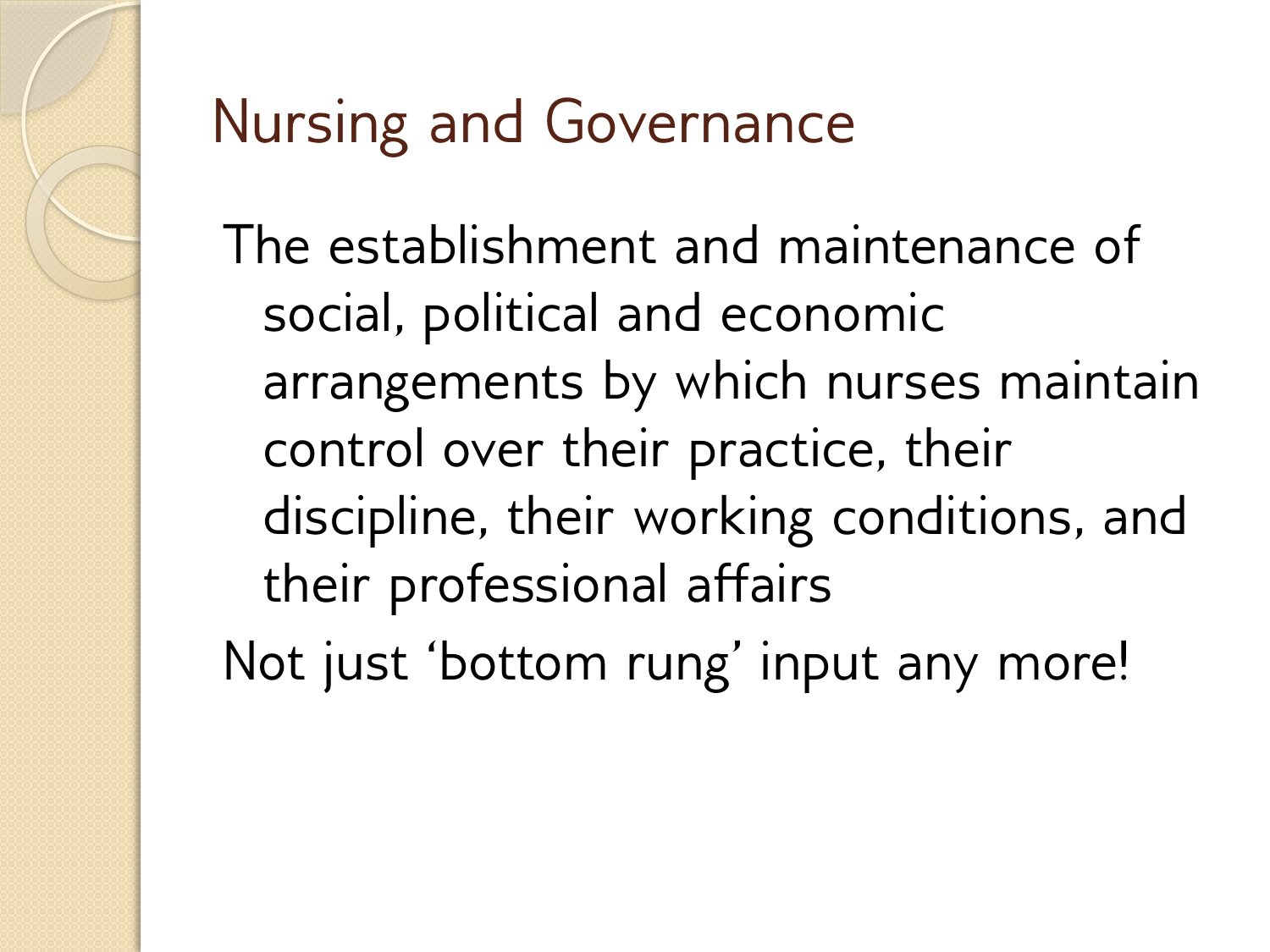

# Nursing and Governance
The establishment and maintenance of social, political and economic arrangements by which nurses maintain control over their practice, their discipline, their working conditions, and their professional affairs
Not just ‘bottom rung’ input any more!